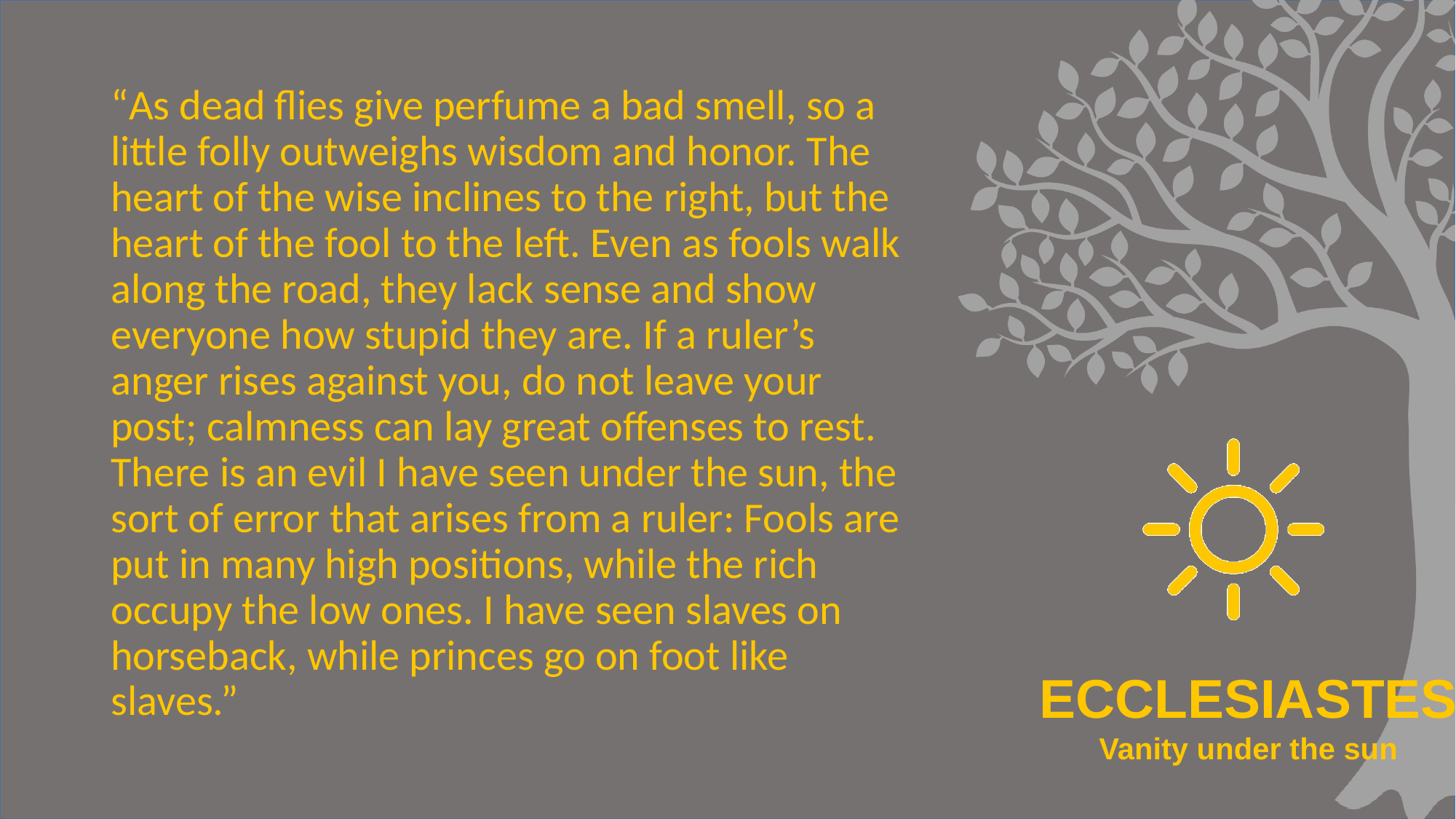

#
“As dead flies give perfume a bad smell, so a little folly outweighs wisdom and honor. The heart of the wise inclines to the right, but the heart of the fool to the left. Even as fools walk along the road, they lack sense and show everyone how stupid they are. If a ruler’s anger rises against you, do not leave your post; calmness can lay great offenses to rest. There is an evil I have seen under the sun, the sort of error that arises from a ruler: Fools are put in many high positions, while the rich occupy the low ones. I have seen slaves on horseback, while princes go on foot like slaves.”